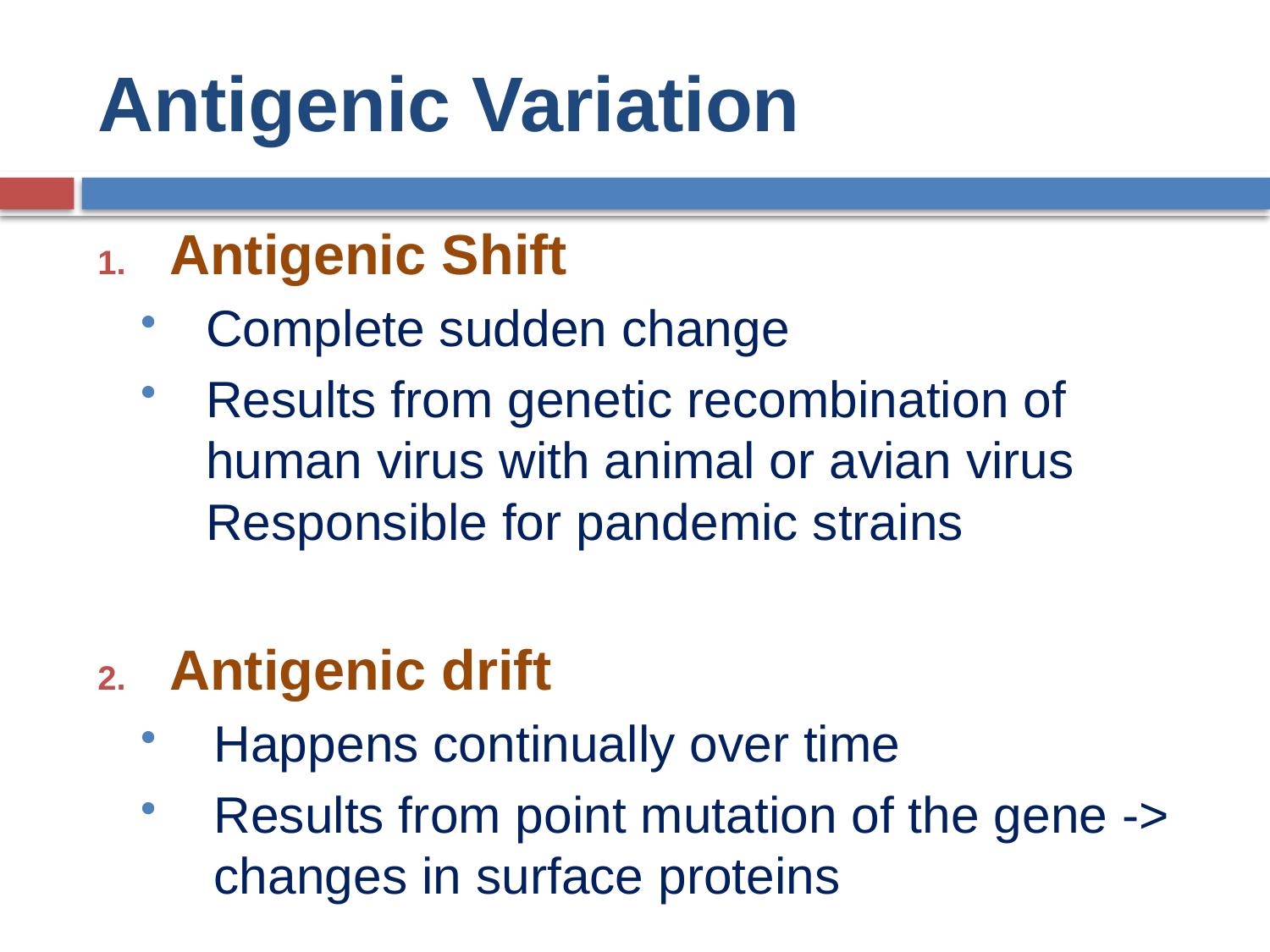

# Antigenic Variation
Antigenic Shift
Complete sudden change
Results from genetic recombination of human virus with animal or avian virus Responsible for pandemic strains

Antigenic drift
Happens continually over time
Results from point mutation of the gene -> changes in surface proteins